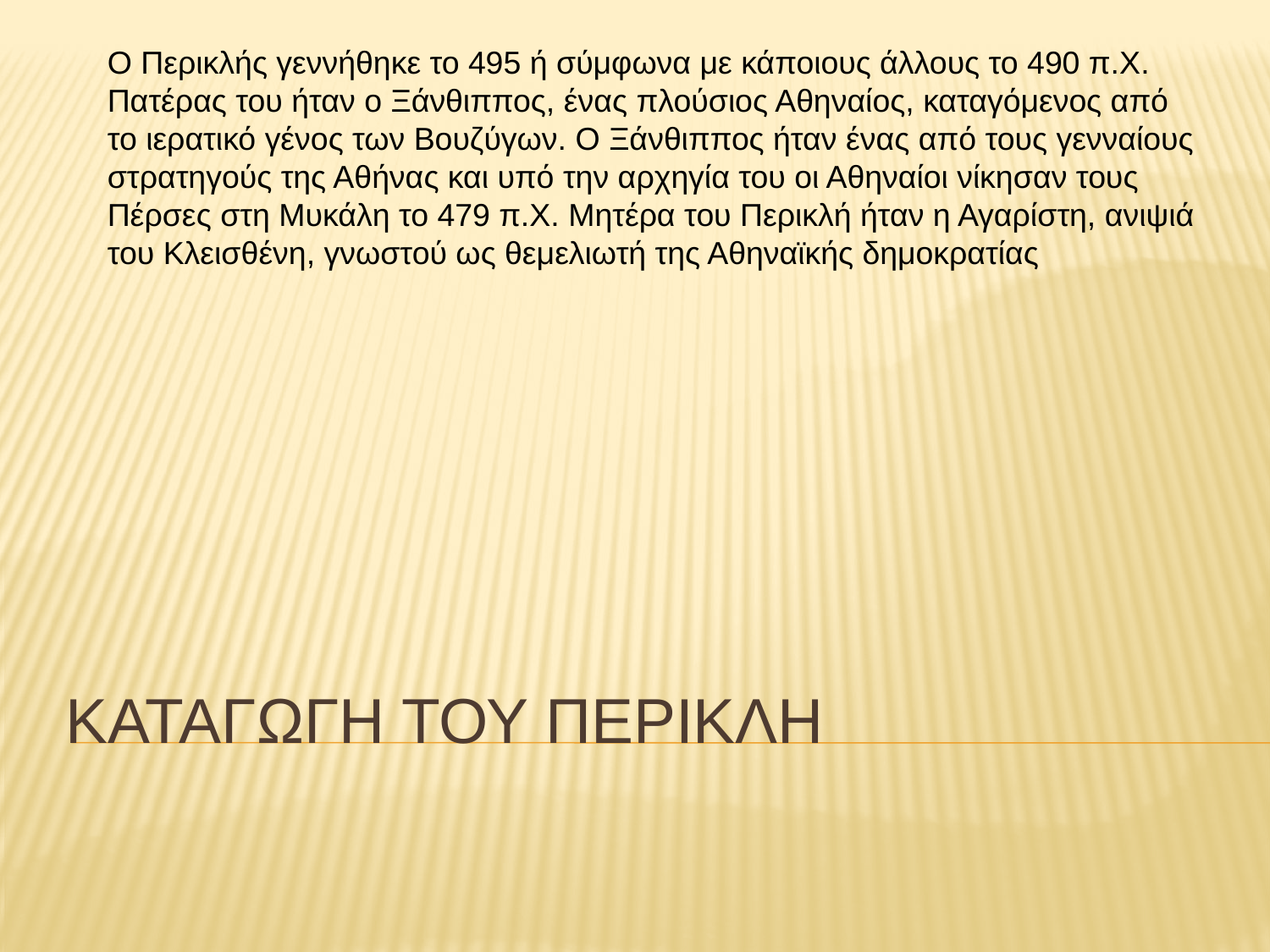

Ο Περικλής γεννήθηκε το 495 ή σύμφωνα με κάποιους άλλους το 490 π.Χ. Πατέρας του ήταν ο Ξάνθιππος, ένας πλούσιος Αθηναίος, καταγόμενος από το ιερατικό γένος των Βουζύγων. Ο Ξάνθιππος ήταν ένας από τους γενναίους στρατηγούς της Αθήνας και υπό την αρχηγία του οι Αθηναίοι νίκησαν τους Πέρσες στη Μυκάλη το 479 π.Χ. Μητέρα του Περικλή ήταν η Αγαρίστη, ανιψιά του Κλεισθένη, γνωστού ως θεμελιωτή της Αθηναϊκής δημοκρατίας
# ΚΑΤΑΓΩΓΗ ΤΟΥ ΠΕΡΙΚΛΗ